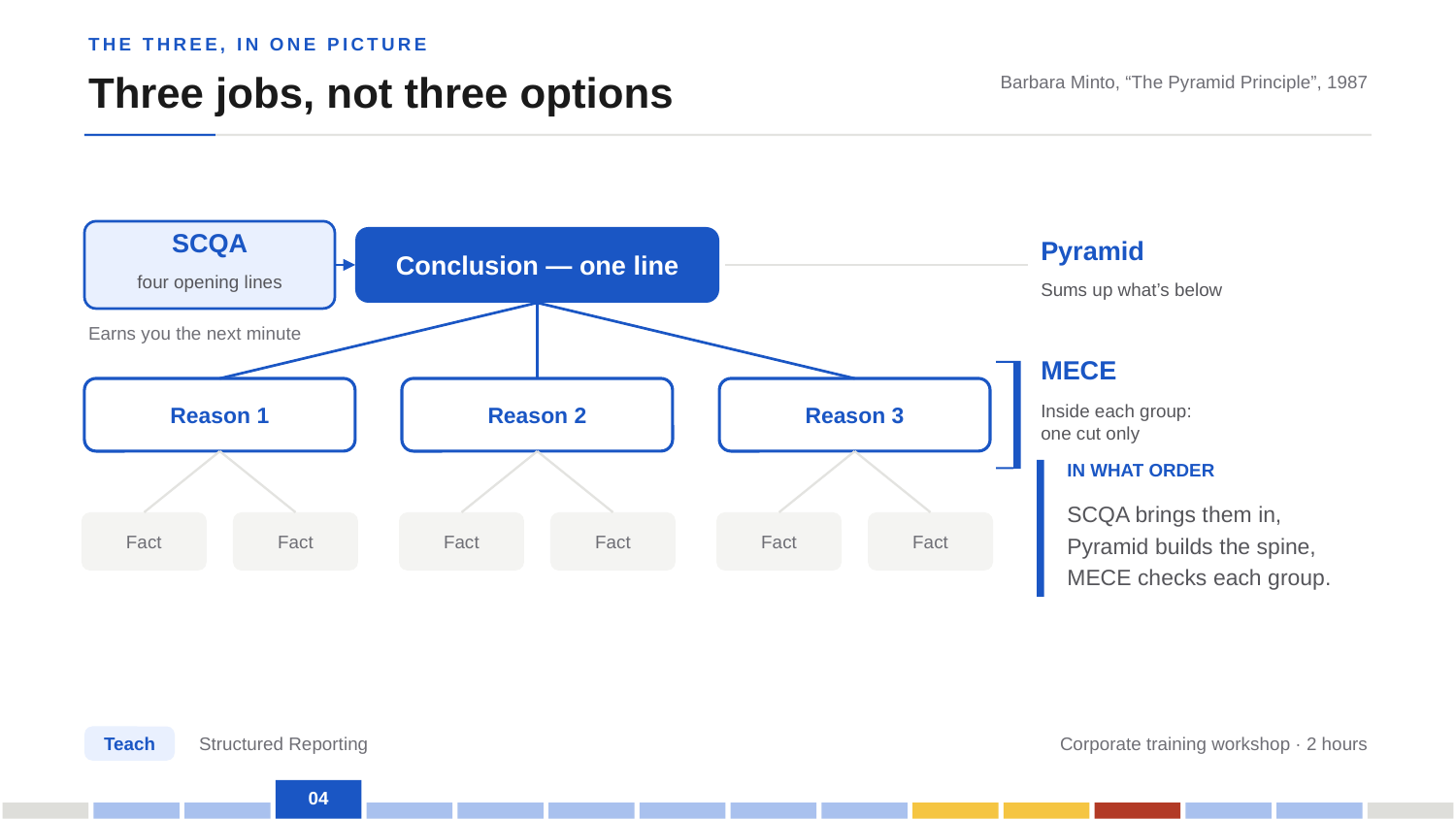

THE THREE, IN ONE PICTURE
Three jobs, not three options
Barbara Minto, “The Pyramid Principle”, 1987

SCQA

Conclusion — one line
Pyramid
Sums up what’s below
four opening lines
Earns you the next minute
MECE

Reason 1

Reason 2

Reason 3
Inside each group:
one cut only
IN WHAT ORDER

SCQA brings them in, Pyramid builds the spine, MECE checks each group.

Fact

Fact

Fact

Fact

Fact

Fact

Teach
Structured Reporting
Corporate training workshop · 2 hours

04